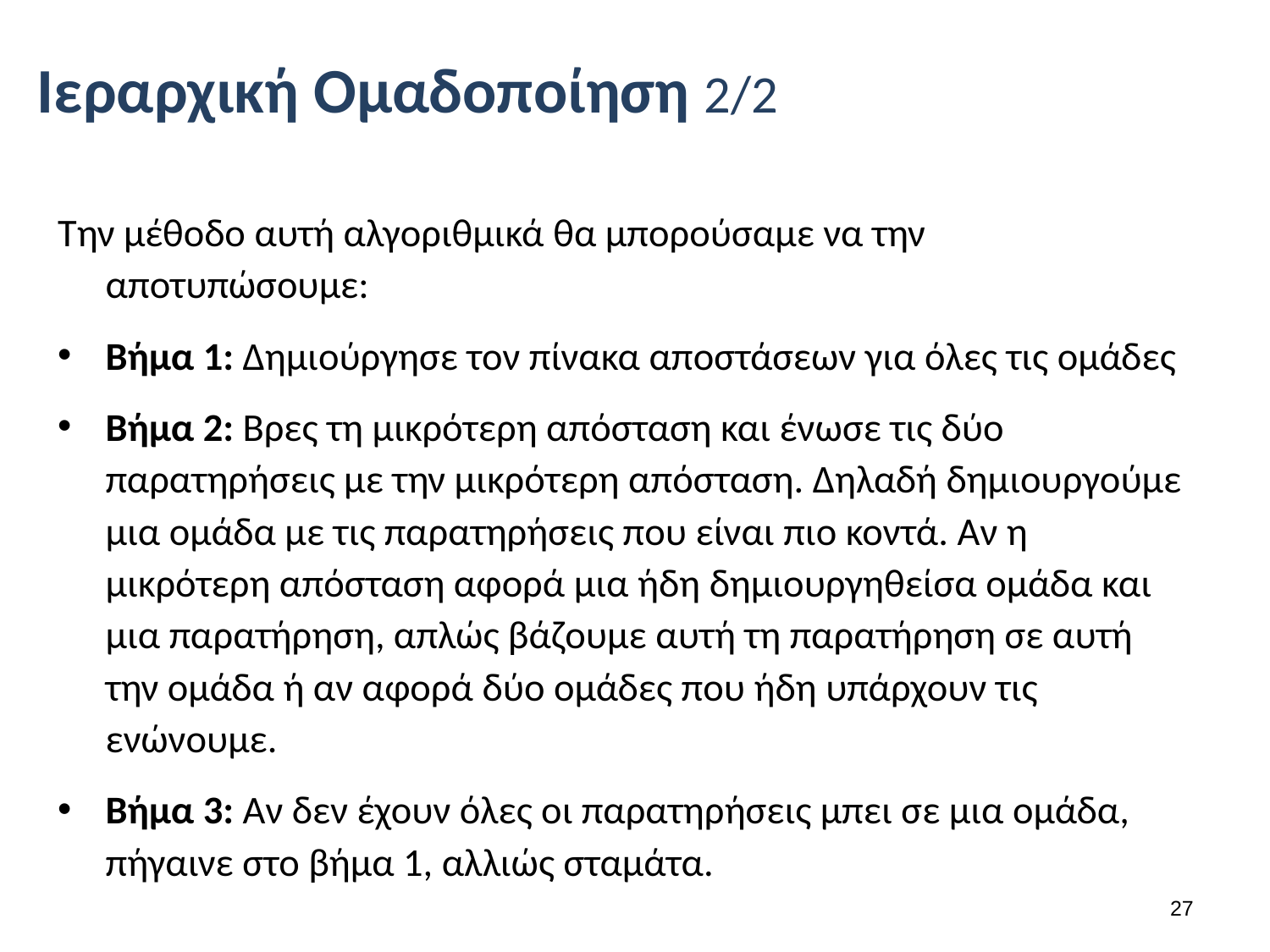

# Ιεραρχική Ομαδοποίηση 2/2
Την μέθοδο αυτή αλγοριθμικά θα μπορούσαμε να την αποτυπώσουμε:
Βήμα 1: Δημιούργησε τον πίνακα αποστάσεων για όλες τις ομάδες
Βήμα 2: Βρες τη μικρότερη απόσταση και ένωσε τις δύο παρατηρήσεις με την μικρότερη απόσταση. Δηλαδή δημιουργούμε μια ομάδα με τις παρατηρήσεις που είναι πιο κοντά. Αν η μικρότερη απόσταση αφορά μια ήδη δημιουργηθείσα ομάδα και μια παρατήρηση, απλώς βάζουμε αυτή τη παρατήρηση σε αυτή την ομάδα ή αν αφορά δύο ομάδες που ήδη υπάρχουν τις ενώνουμε.
Βήμα 3: Αν δεν έχουν όλες οι παρατηρήσεις μπει σε μια ομάδα, πήγαινε στο βήμα 1, αλλιώς σταμάτα.
27